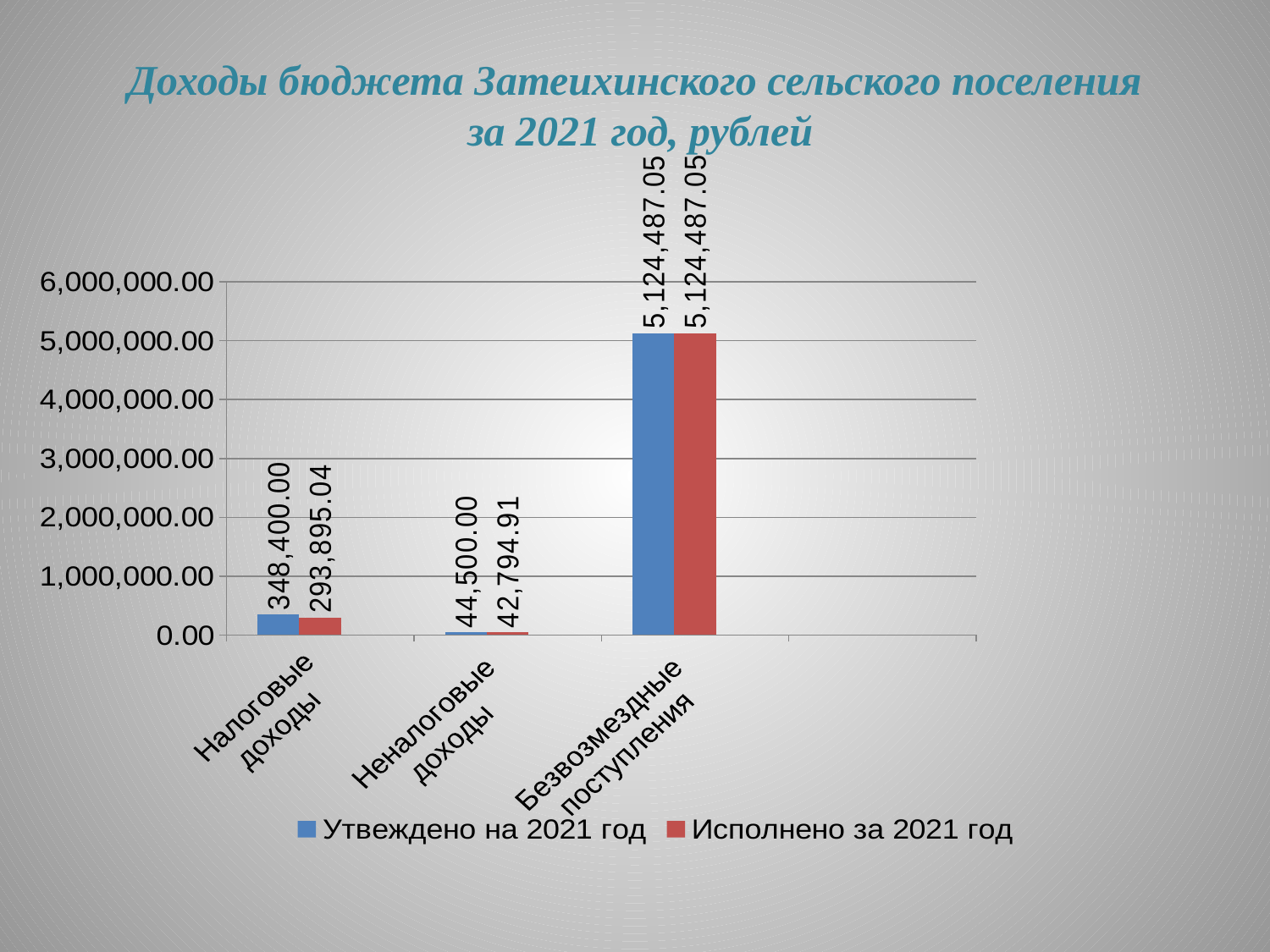

# Доходы бюджета Затеихинского сельского поселения за 2021 год, рублей

### Chart

| Category | Утвеждено на 2021 год | Исполнено за 2021 год | Столбец1 |
|---|---|---|---|
| Налоговые
доходы | 348400.0 | 293895.04 | None |
| Неналоговые
доходы | 44500.0 | 42794.91 | None |
| Безвозмездные
поступления | 5124487.05 | 5124487.05 | None |